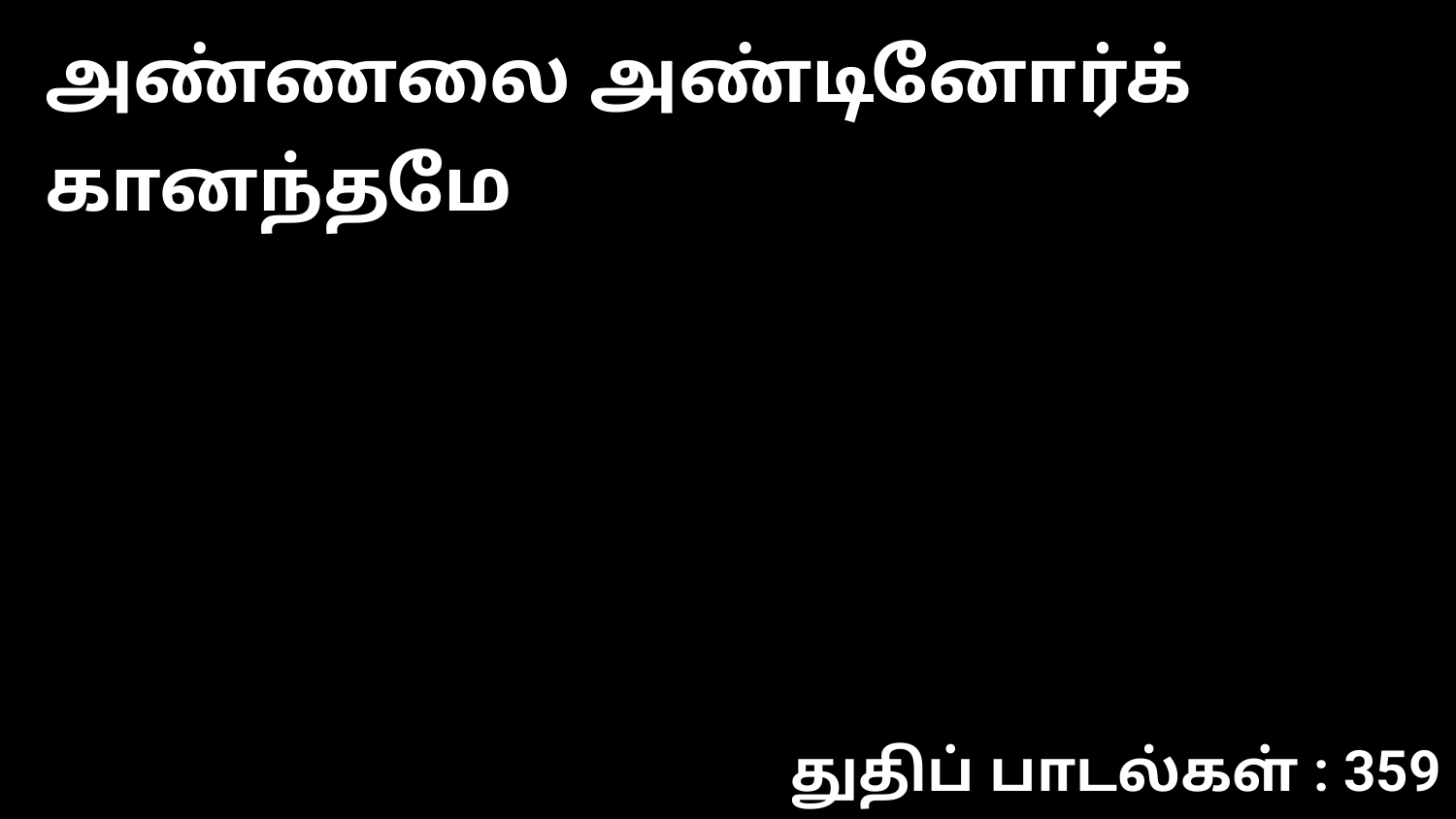

அண்ணலை அண்டினோர்க் கானந்தமே
துதிப் பாடல்கள் : 359